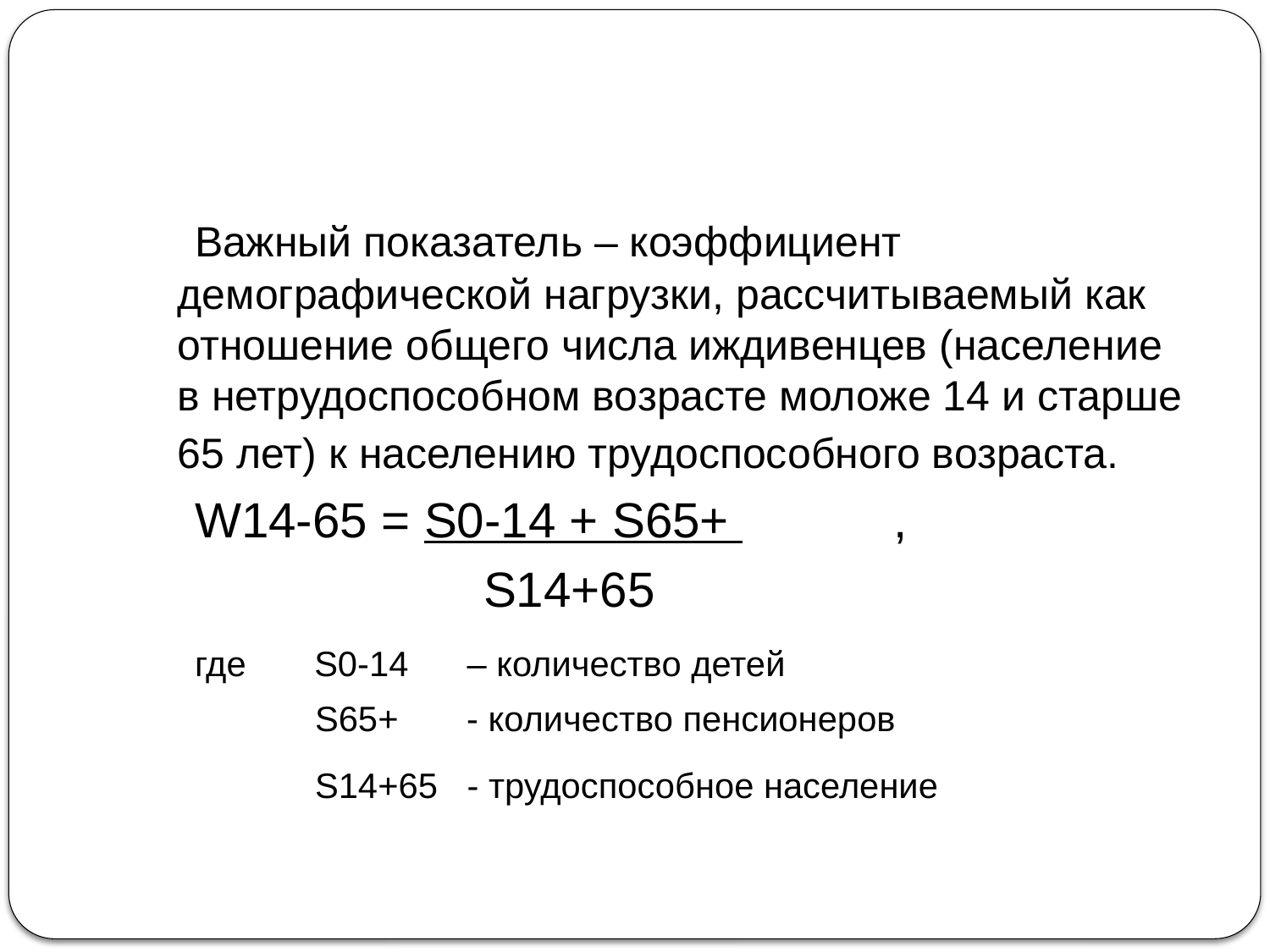

#
    Важный показатель – коэффициент демографической нагрузки, рассчитываемый как отношение общего числа иждивенцев (население  в нетрудоспособном возрасте моложе 14 и старше 65 лет) к населению трудоспособного возраста.
    W14-65 = S0-14 + S65+            ,
                         S14+65
    где       S0-14      – количество детей
                  S65+       - количество пенсионеров
                  S14+65   - трудоспособное население